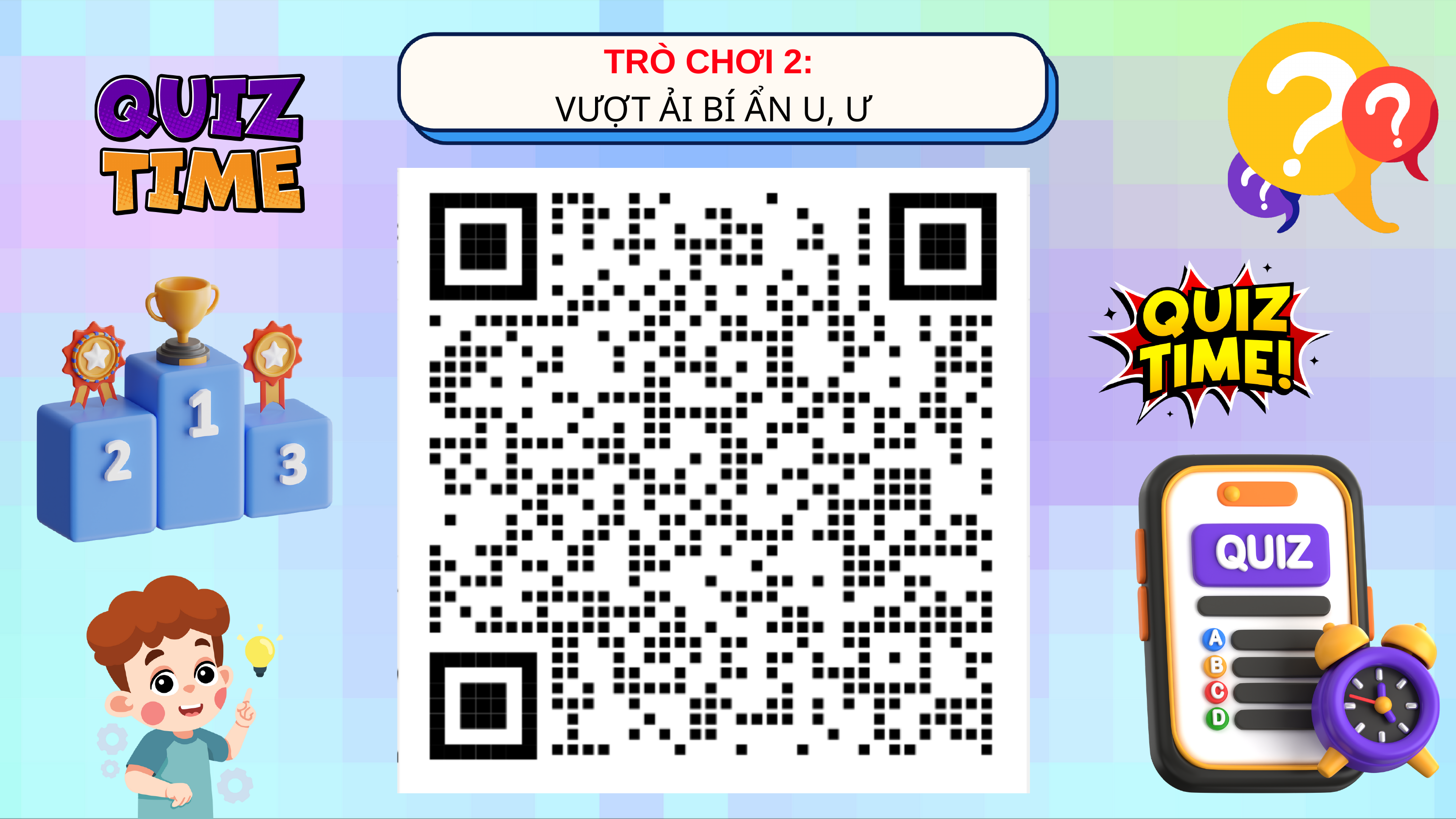

TRÒ CHƠI 2:
VƯỢT ẢI BÍ ẨN U, Ư